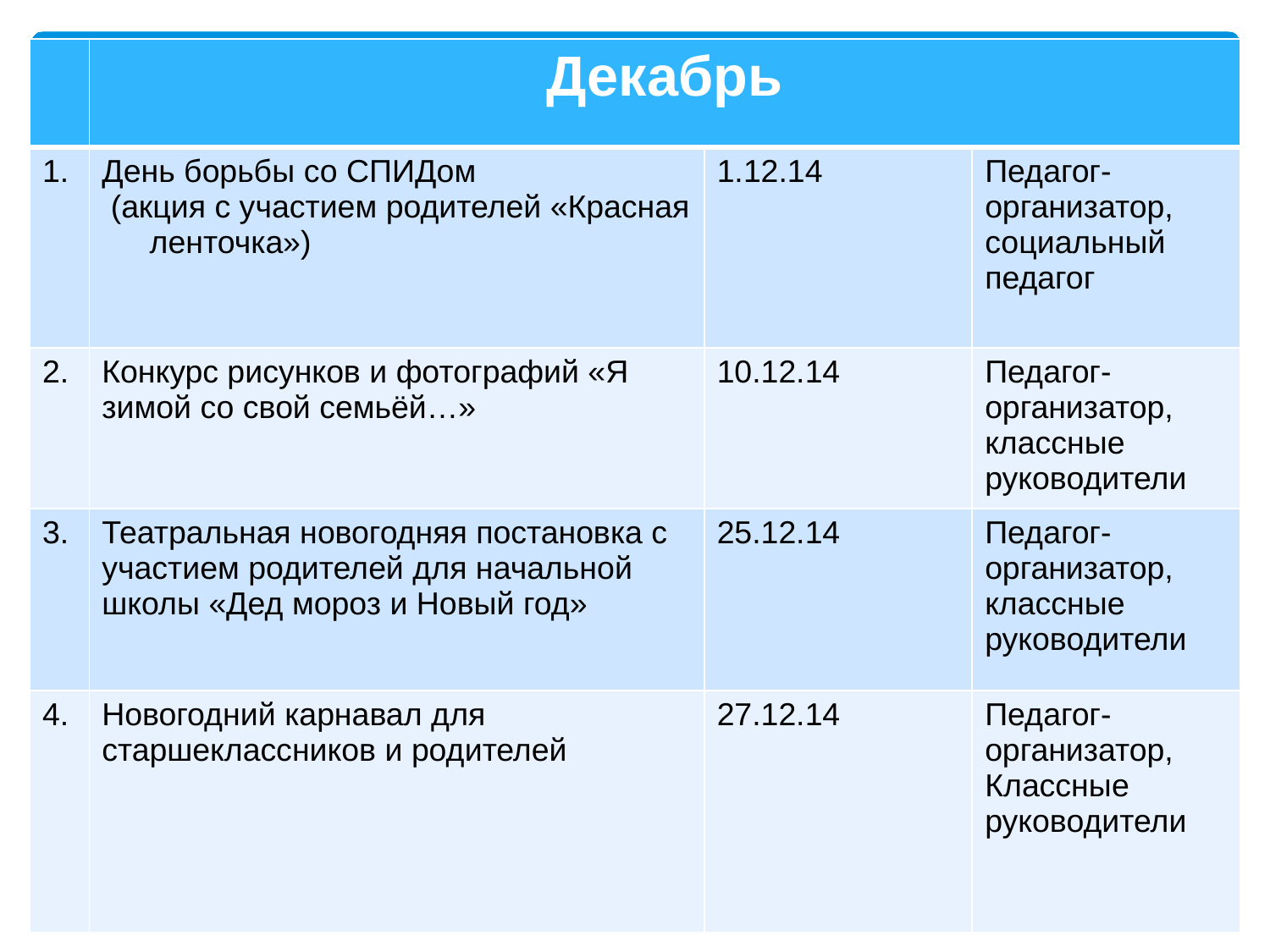

|  | Декабрь |  |  |
| --- | --- | --- | --- |
| 1. | День борьбы со СПИДом (акция с участием родителей «Красная ленточка») | 1.12.14 | Педагог-организатор, социальный педагог |
| 2. | Конкурс рисунков и фотографий «Я зимой со свой семьёй…» | 10.12.14 | Педагог-организатор, классные руководители |
| 3. | Театральная новогодняя постановка с участием родителей для начальной школы «Дед мороз и Новый год» | 25.12.14 | Педагог-организатор, классные руководители |
| 4. | Новогодний карнавал для старшеклассников и родителей | 27.12.14 | Педагог-организатор, Классные руководители |